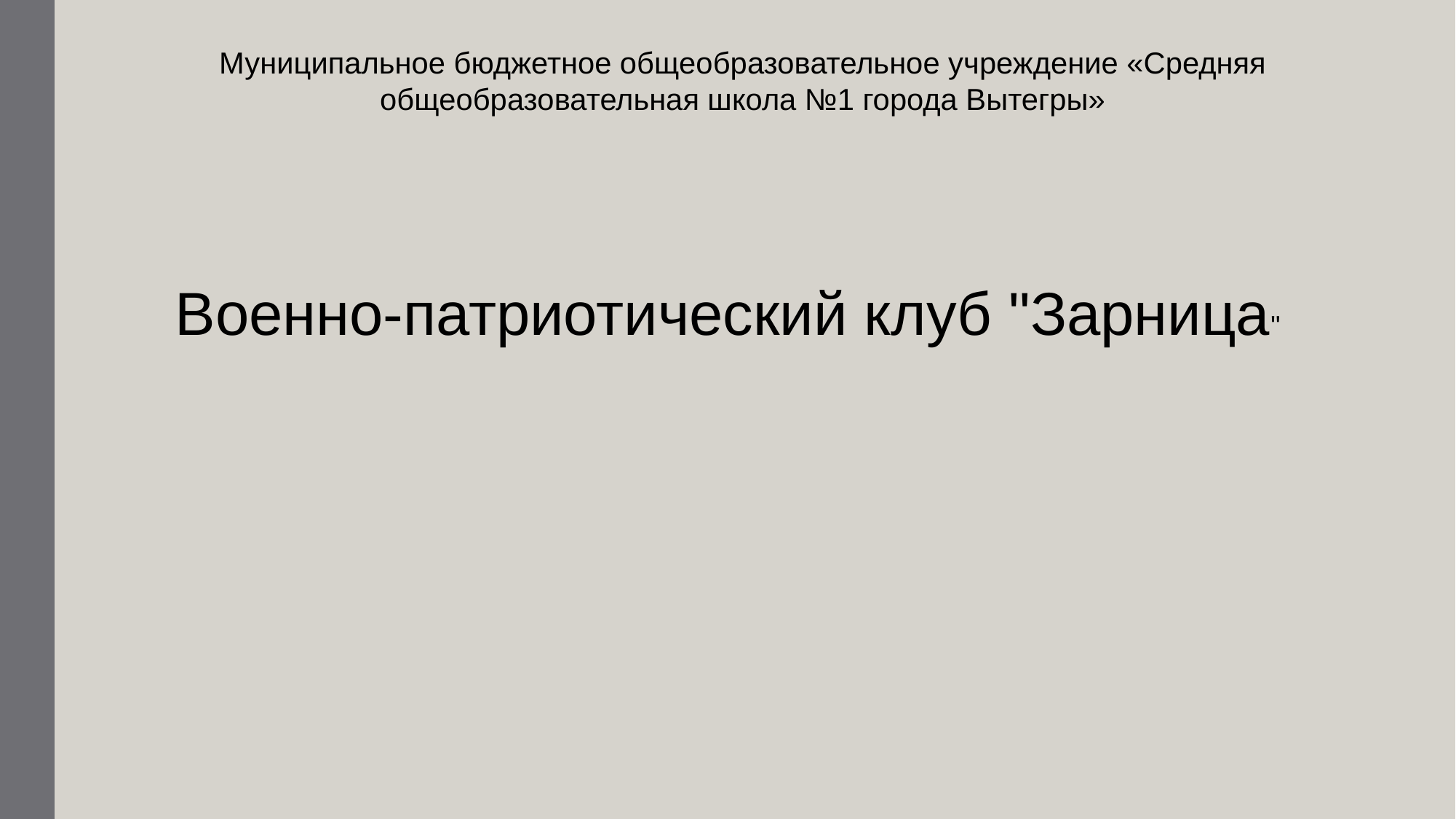

Муниципальное бюджетное общеобразовательное учреждение «Средняя общеобразовательная школа №1 города Вытегры»

Военно-патриотический клуб "Зарница"